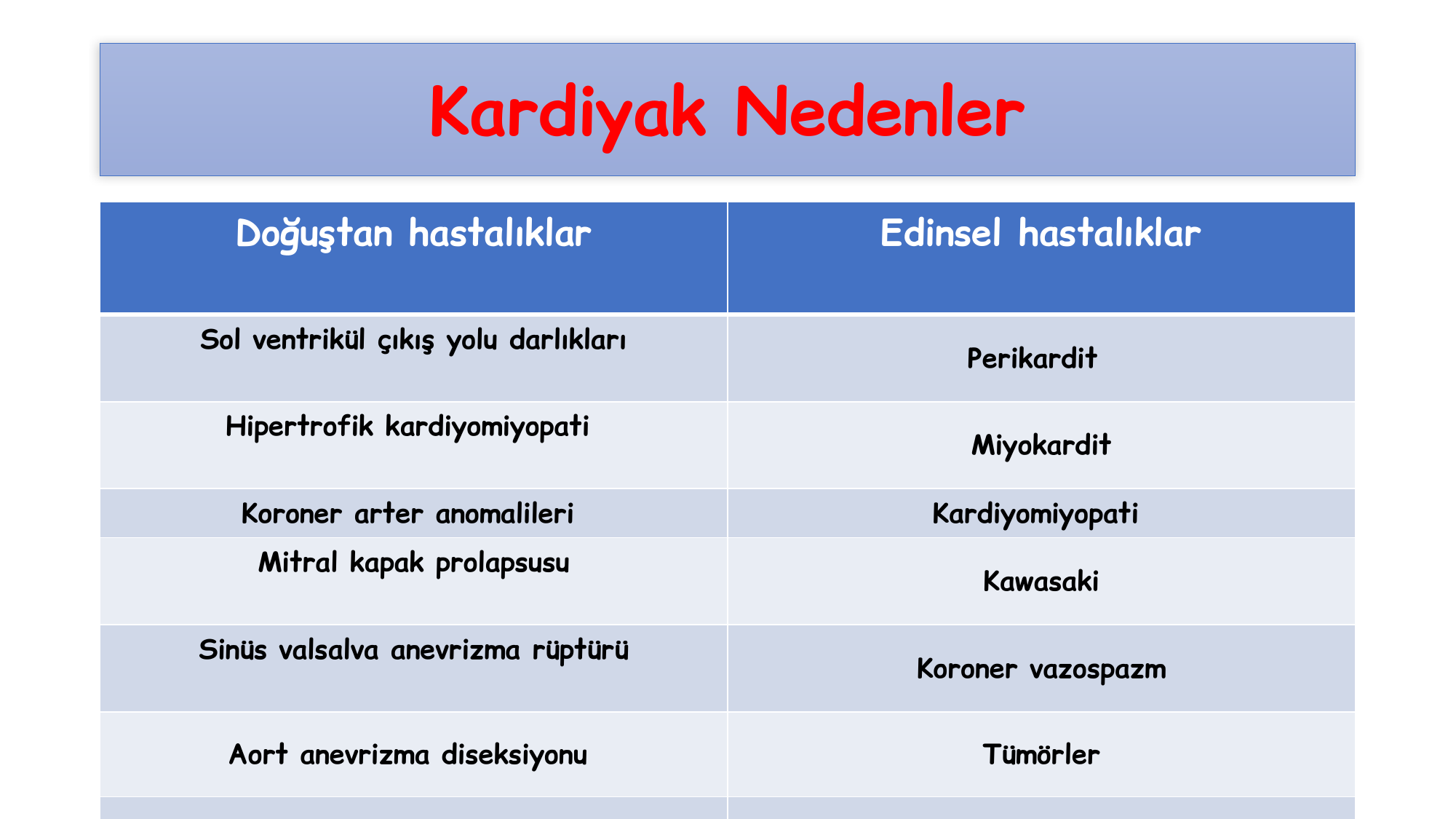

Kardiyak Nedenler
| Doğuştan hastalıklar | Edinsel hastalıklar |
| --- | --- |
| Sol ventrikül çıkış yolu darlıkları | Perikardit |
| Hipertrofik kardiyomiyopati | Miyokardit |
| Koroner arter anomalileri | Kardiyomiyopati |
| Mitral kapak prolapsusu | Kawasaki |
| Sinüs valsalva anevrizma rüptürü | Koroner vazospazm |
| Aort anevrizma diseksiyonu | Tümörler |
| Pulmoner darlık | Ritim bozuklukları |